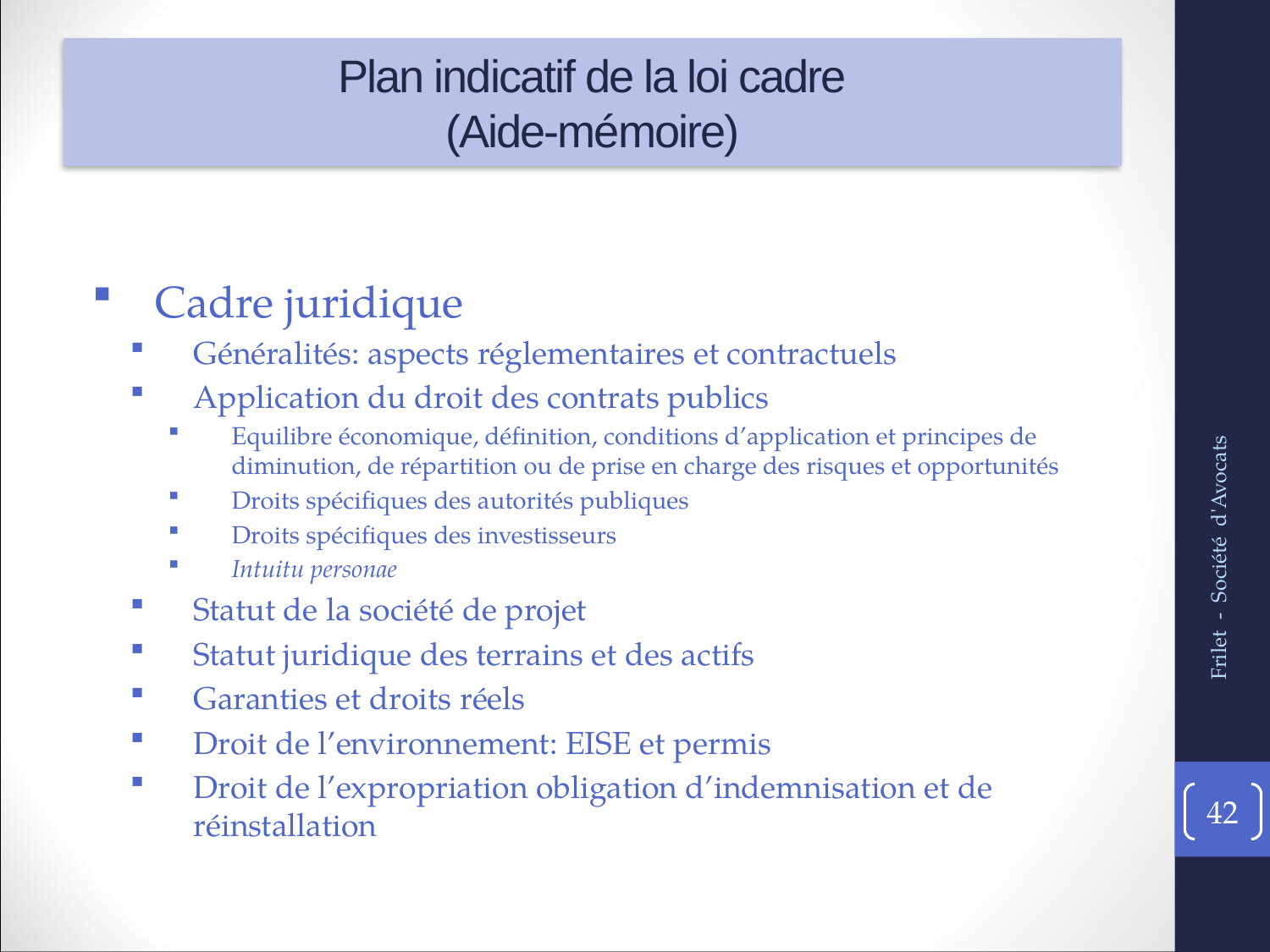

# Plan indicatif de la loi cadre (Aide-mémoire)

Cadre juridique
Généralités: aspects réglementaires et contractuels
Application du droit des contrats publics
Equilibre économique, définition, conditions d’application et principes de diminution, de répartition ou de prise en charge des risques et opportunités
Droits spécifiques des autorités publiques
Droits spécifiques des investisseurs
Intuitu personae
Statut de la société de projet
Statut juridique des terrains et des actifs
Garanties et droits réels
Droit de l’environnement: EISE et permis
Droit de l’expropriation obligation d’indemnisation et de réinstallation

Frilet  -  Société  d'Avocats
42